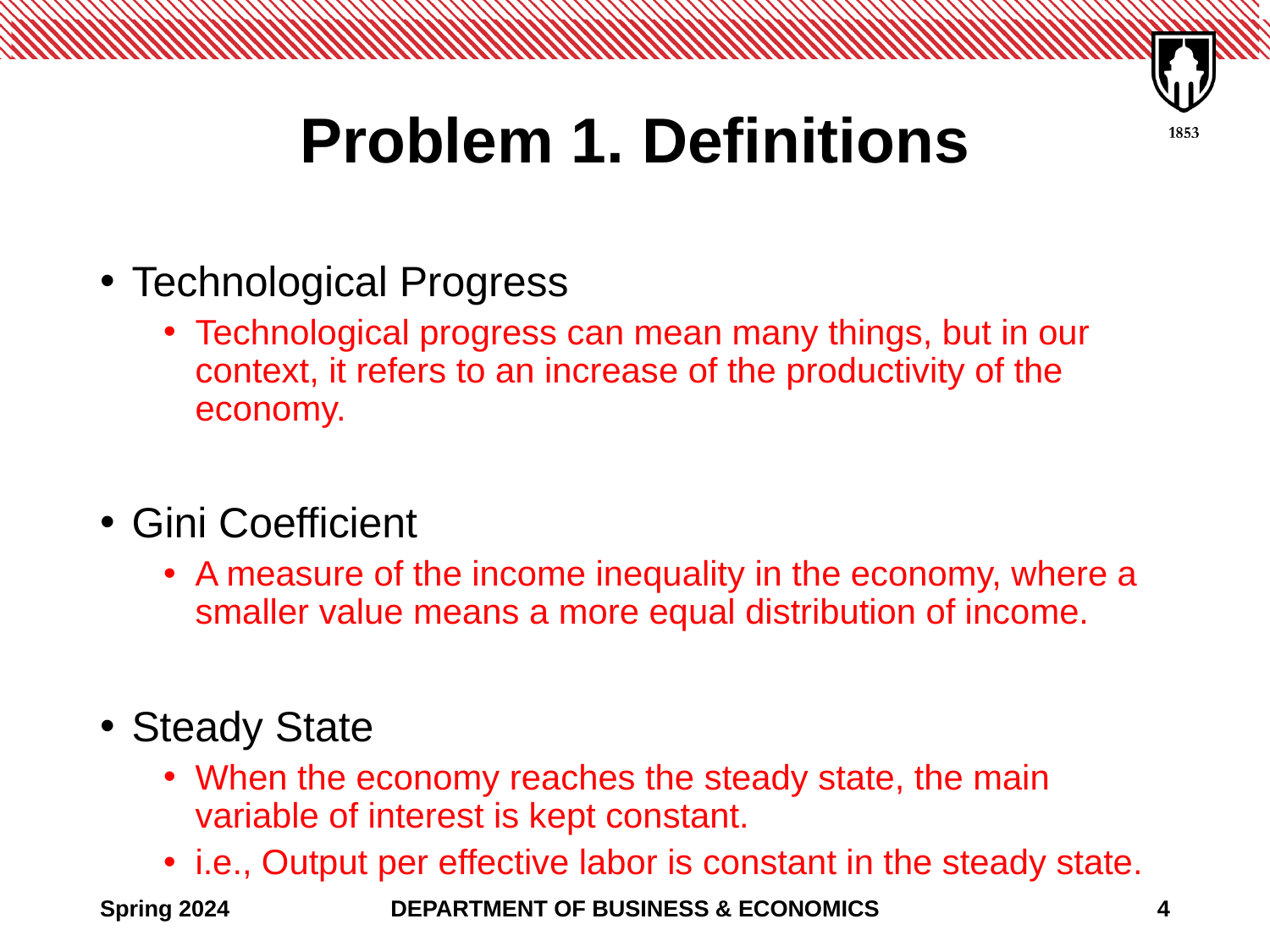

# Problem 1. Definitions
Technological Progress
Technological progress can mean many things, but in our context, it refers to an increase of the productivity of the economy.

Gini Coefficient
A measure of the income inequality in the economy, where a smaller value means a more equal distribution of income.

Steady State
When the economy reaches the steady state, the main variable of interest is kept constant.
i.e., Output per effective labor is constant in the steady state.
Spring 2024
DEPARTMENT OF BUSINESS & ECONOMICS
4